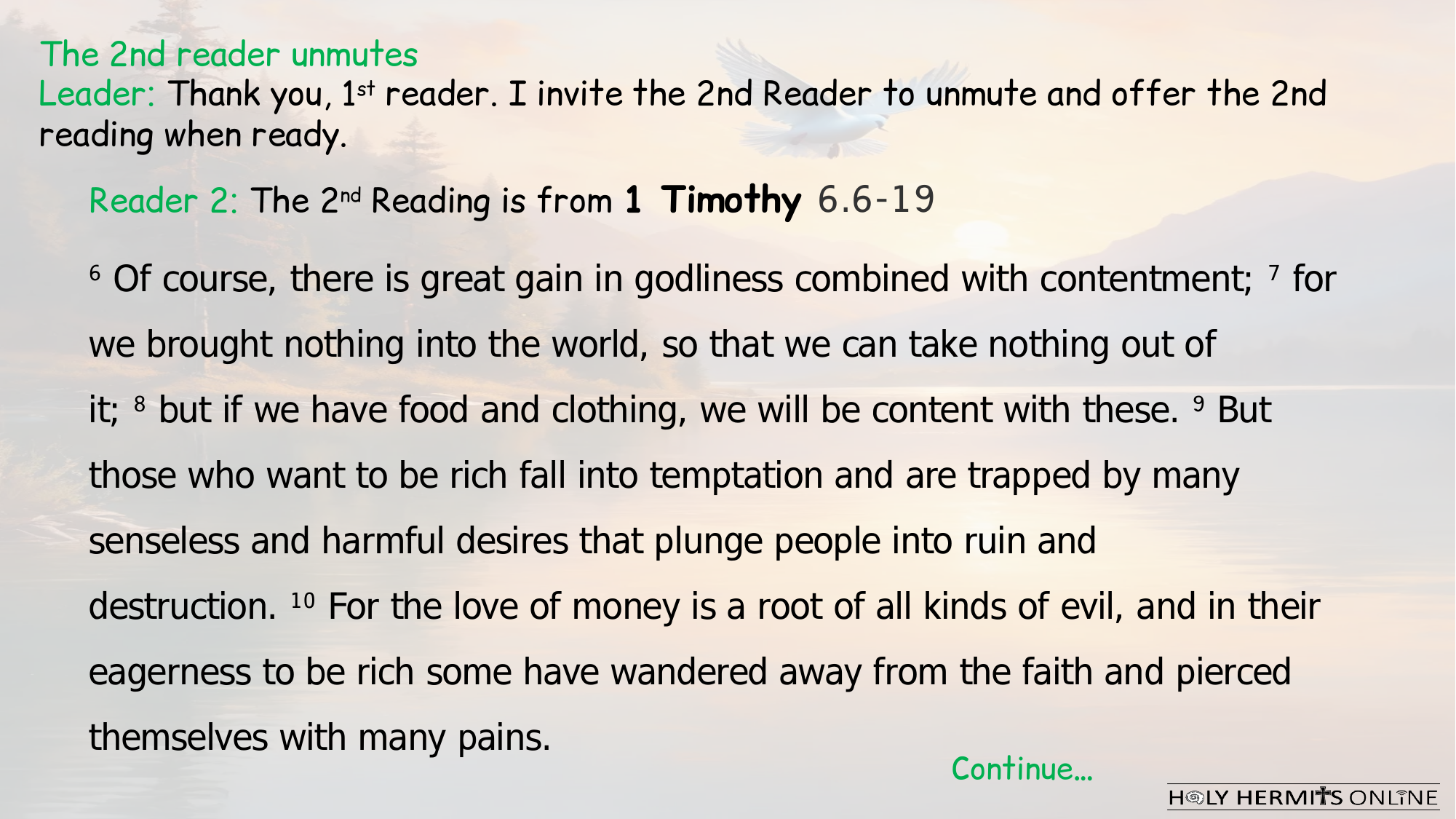

The 2nd reader unmutes
Leader: Thank you, 1st reader. I invite the 2nd Reader to unmute and offer the 2nd reading when ready.
Reader 2: The 2nd Reading is from 1 Timothy 6.6-19
6 Of course, there is great gain in godliness combined with contentment; 7 for we brought nothing into the world, so that we can take nothing out of it; 8 but if we have food and clothing, we will be content with these. 9 But those who want to be rich fall into temptation and are trapped by many senseless and harmful desires that plunge people into ruin and destruction. 10 For the love of money is a root of all kinds of evil, and in their eagerness to be rich some have wandered away from the faith and pierced themselves with many pains.
Continue…